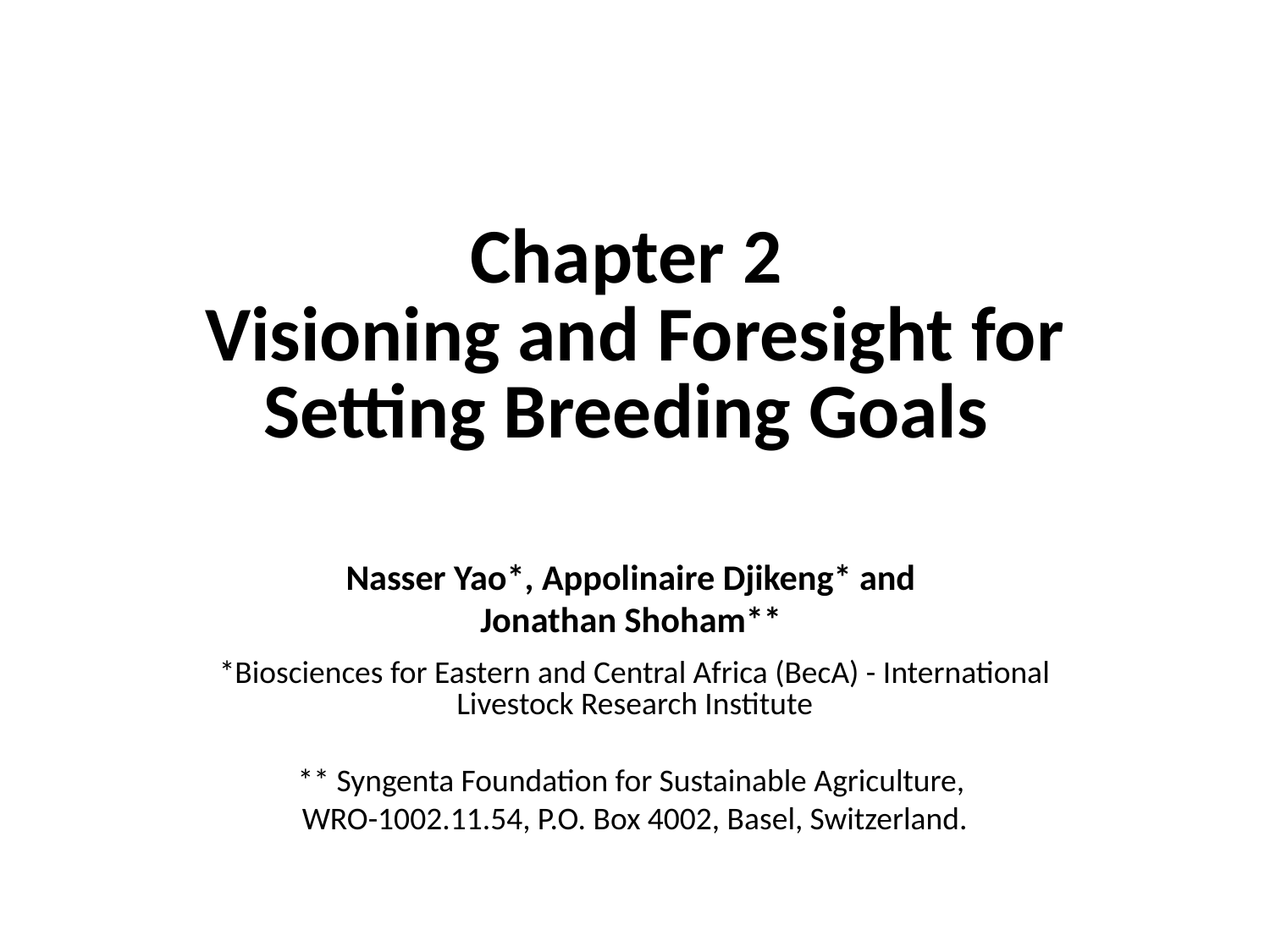

# Chapter 2 Visioning and Foresight for Setting Breeding Goals

Nasser Yao*, Appolinaire Djikeng* and
Jonathan Shoham**

*Biosciences for Eastern and Central Africa (BecA) - International Livestock Research Institute

** Syngenta Foundation for Sustainable Agriculture,
WRO-1002.11.54, P.O. Box 4002, Basel, Switzerland.